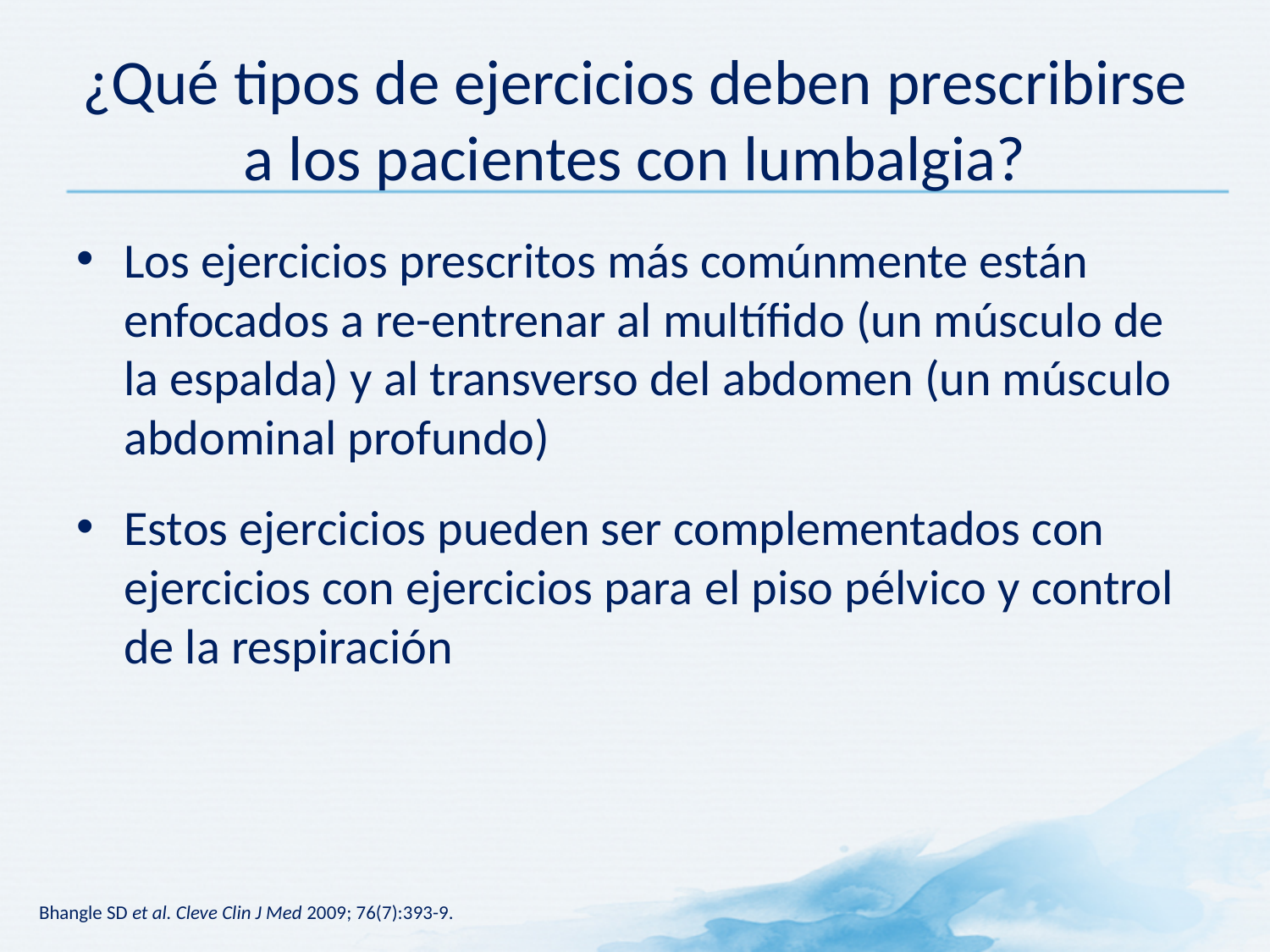

# ¿Qué tipos de ejercicios deben prescribirse a los pacientes con lumbalgia?
Los ejercicios prescritos más comúnmente están enfocados a re-entrenar al multífido (un músculo de la espalda) y al transverso del abdomen (un músculo abdominal profundo)
Estos ejercicios pueden ser complementados con ejercicios con ejercicios para el piso pélvico y control de la respiración
Bhangle SD et al. Cleve Clin J Med 2009; 76(7):393-9.